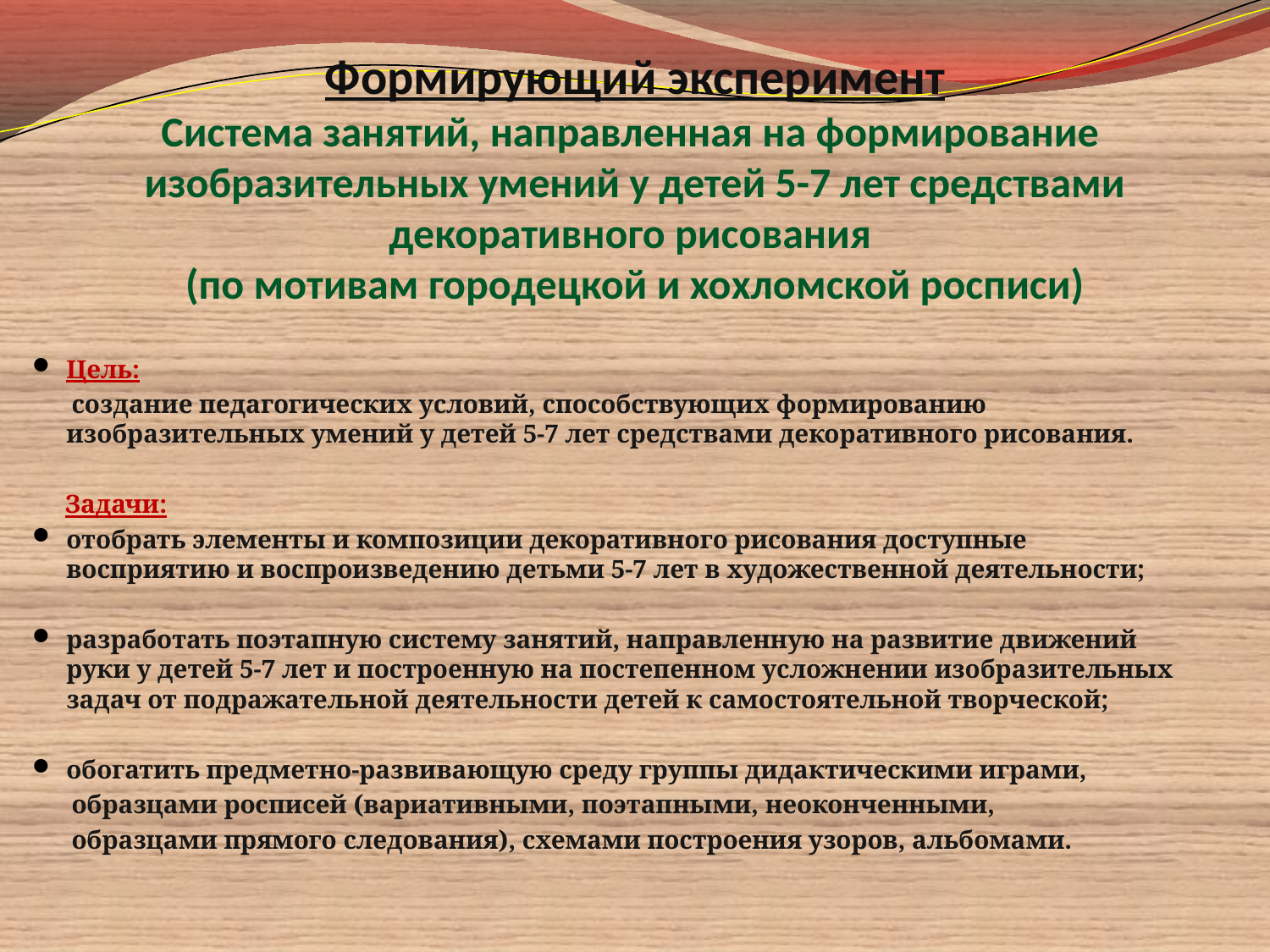

# Формирующий эксперимент Система занятий, направленная на формирование  изобразительных умений у детей 5-7 лет средствами декоративного рисования (по мотивам городецкой и хохломской росписи)
Цель:
      создание педагогических условий, способствующих формированию изобразительных умений у детей 5-7 лет средствами декоративного рисования.

     Задачи:
отобрать элементы и композиции декоративного рисования доступные восприятию и воспроизведению детьми 5-7 лет в художественной деятельности;

разработать поэтапную систему занятий, направленную на развитие движений руки у детей 5-7 лет и построенную на постепенном усложнении изобразительных задач от подражательной деятельности детей к самостоятельной творческой;

обогатить предметно-развивающую среду группы дидактическими играми,
      образцами росписей (вариативными, поэтапными, неоконченными,
      образцами прямого следования), схемами построения узоров, альбомами.